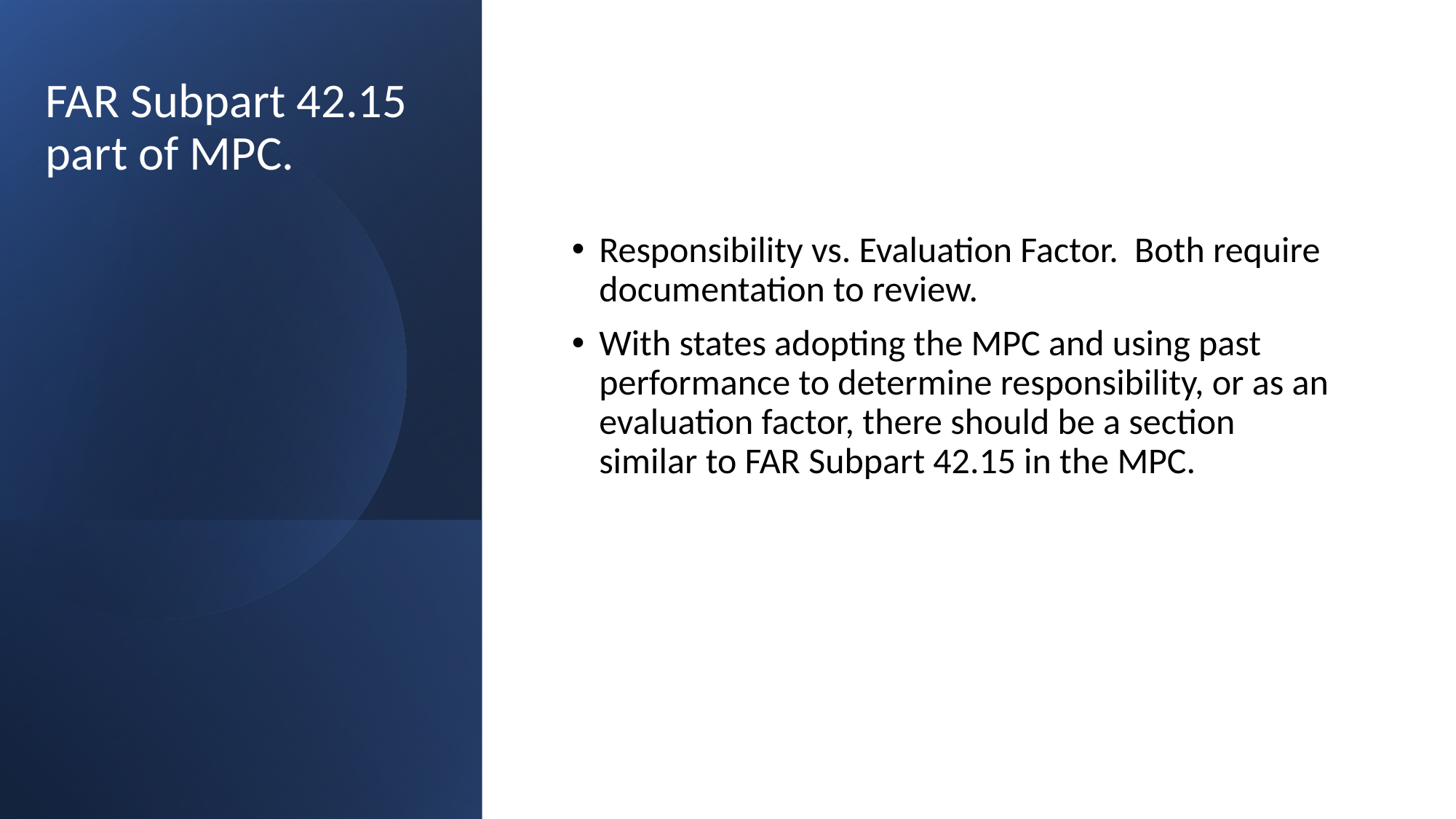

Responsibility vs. Evaluation Factor.  Both require documentation to review.
With states adopting the MPC and using past performance to determine responsibility, or as an evaluation factor, there should be a section similar to FAR Subpart 42.15 in the MPC.

# FAR Subpart 42.15 part of MPC.

13